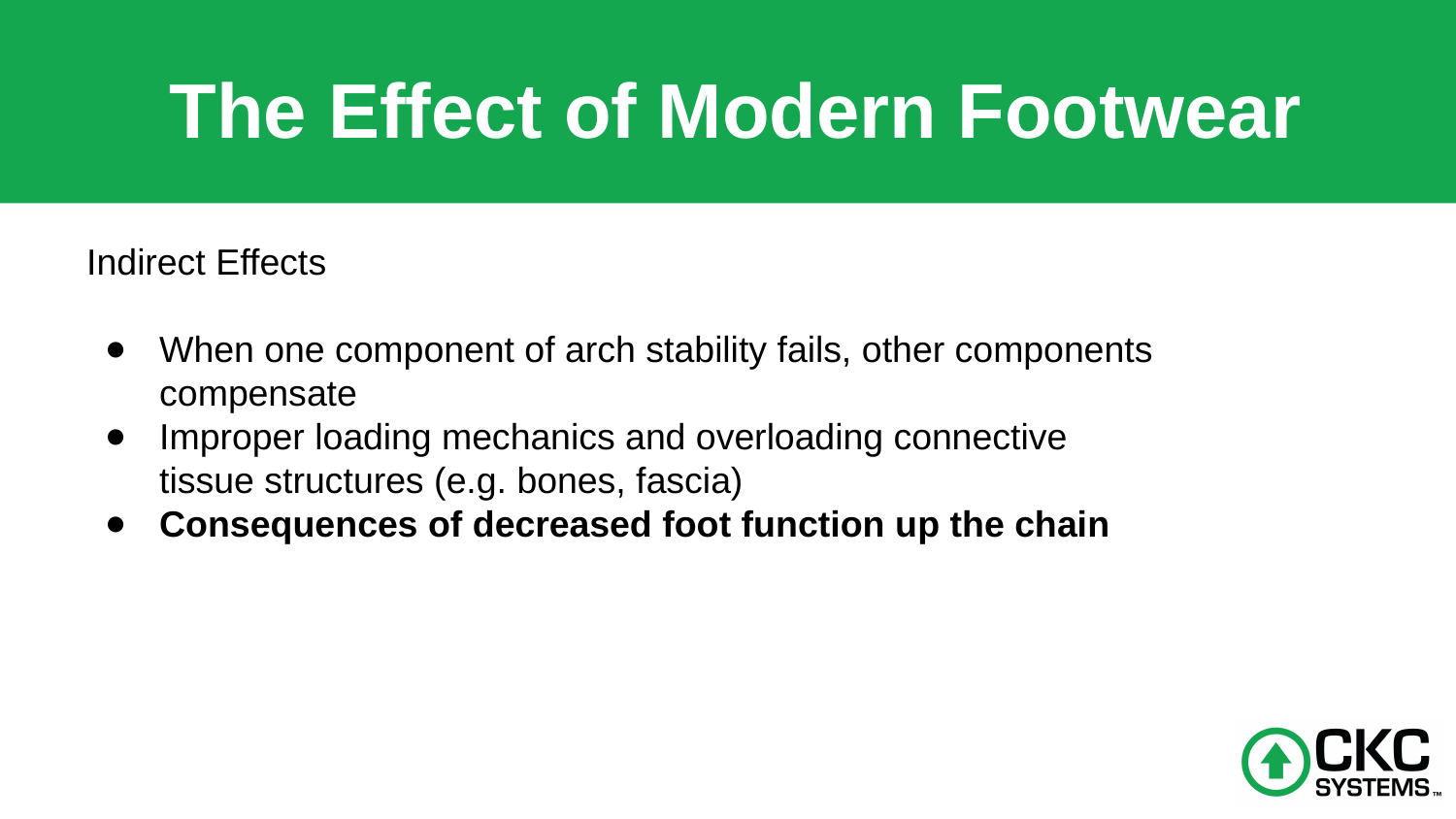

# The Effect of Modern Footwear
Indirect Effects

When one component of arch stability fails, other components compensate
Improper loading mechanics and overloading connective tissue structures (e.g. bones, fascia)
Consequences of decreased foot function up the chain